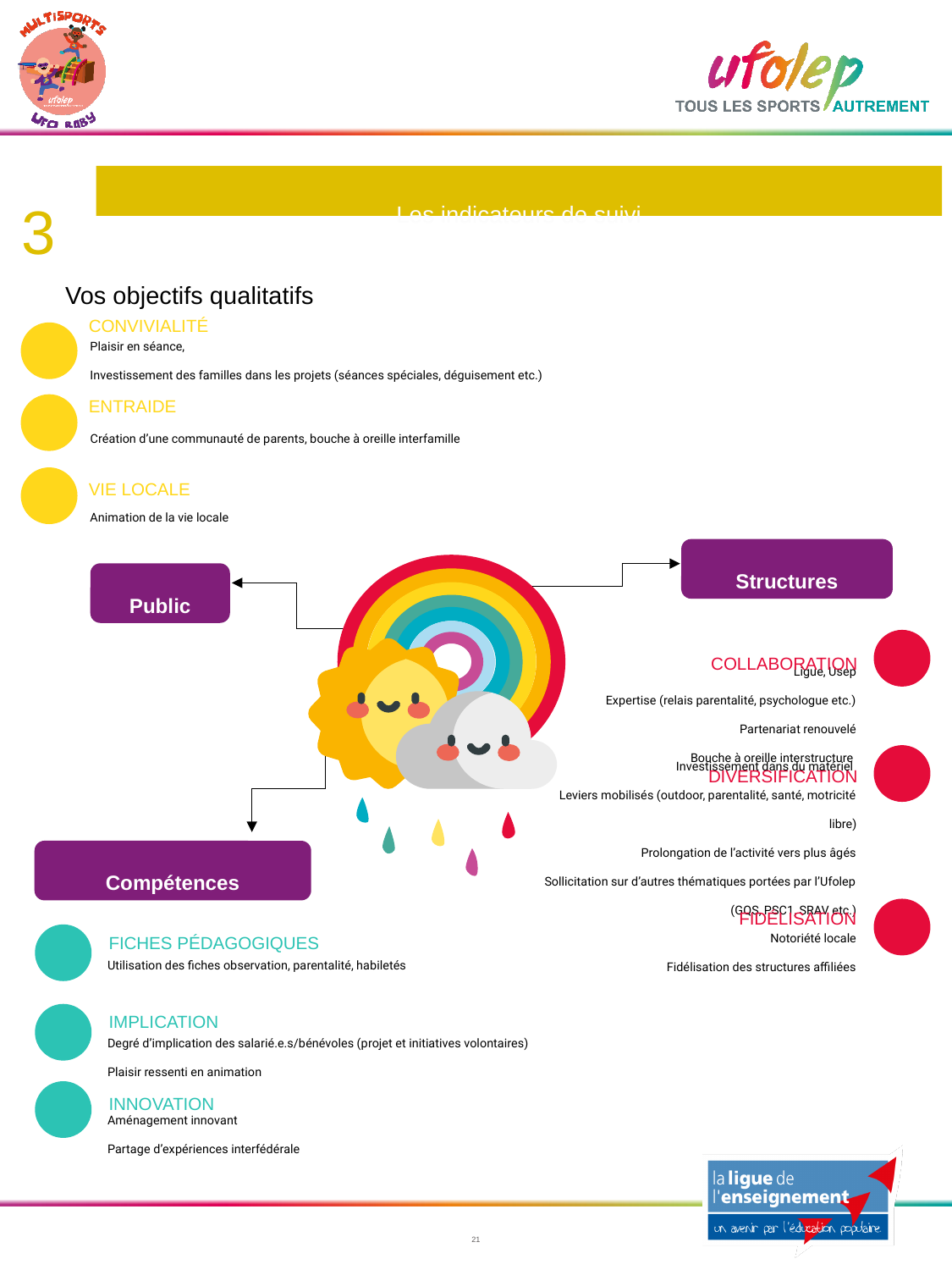

3
Les indicateurs de suivi
Vos objectifs qualitatifs
CONVIVIALITÉ
Plaisir en séance,
Investissement des familles dans les projets (séances spéciales, déguisement etc.)

ENTRAIDE

Création d’une communauté de parents, bouche à oreille interfamille
VIE LOCALE

Animation de la vie locale
Structures

Public
COLLABORATION

Ligue, Usep
Expertise (relais parentalité, psychologue etc.)
Partenariat renouvelé
Bouche à oreille interstructure
DIVERSIFICATION

Investissement dans du matériel
Leviers mobilisés (outdoor, parentalité, santé, motricité libre)
Prolongation de l’activité vers plus âgés
Sollicitation sur d’autres thématiques portées par l’Ufolep (GQS, PSC1, SRAV etc.)

Compétences
FIDÉLISATION

FICHES PÉDAGOGIQUES
Notoriété locale
Fidélisation des structures affiliées
Utilisation des fiches observation, parentalité, habiletés
04
IMPLICATION
05
Degré d’implication des salarié.e.s/bénévoles (projet et initiatives volontaires)
Plaisir ressenti en animation
INNOVATION
06
Aménagement innovant
Partage d’expériences interfédérale